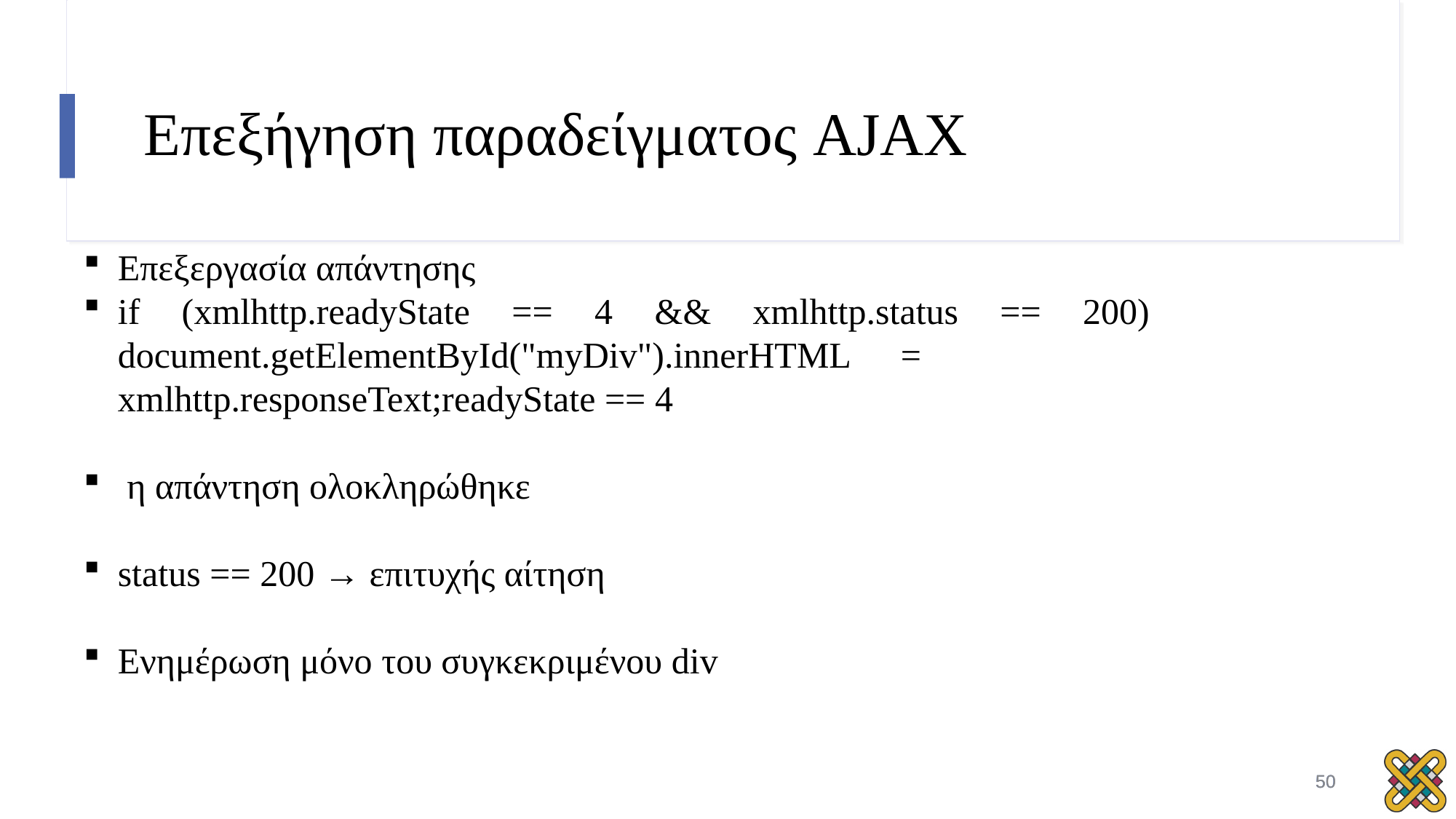

# Επεξήγηση παραδείγματος AJAX
Επεξεργασία απάντησης
if (xmlhttp.readyState == 4 && xmlhttp.status == 200)    document.getElementById("myDiv").innerHTML =        xmlhttp.responseText;readyState == 4

 η απάντηση ολοκληρώθηκε

status == 200 → επιτυχής αίτηση

Ενημέρωση μόνο του συγκεκριμένου div
50
50